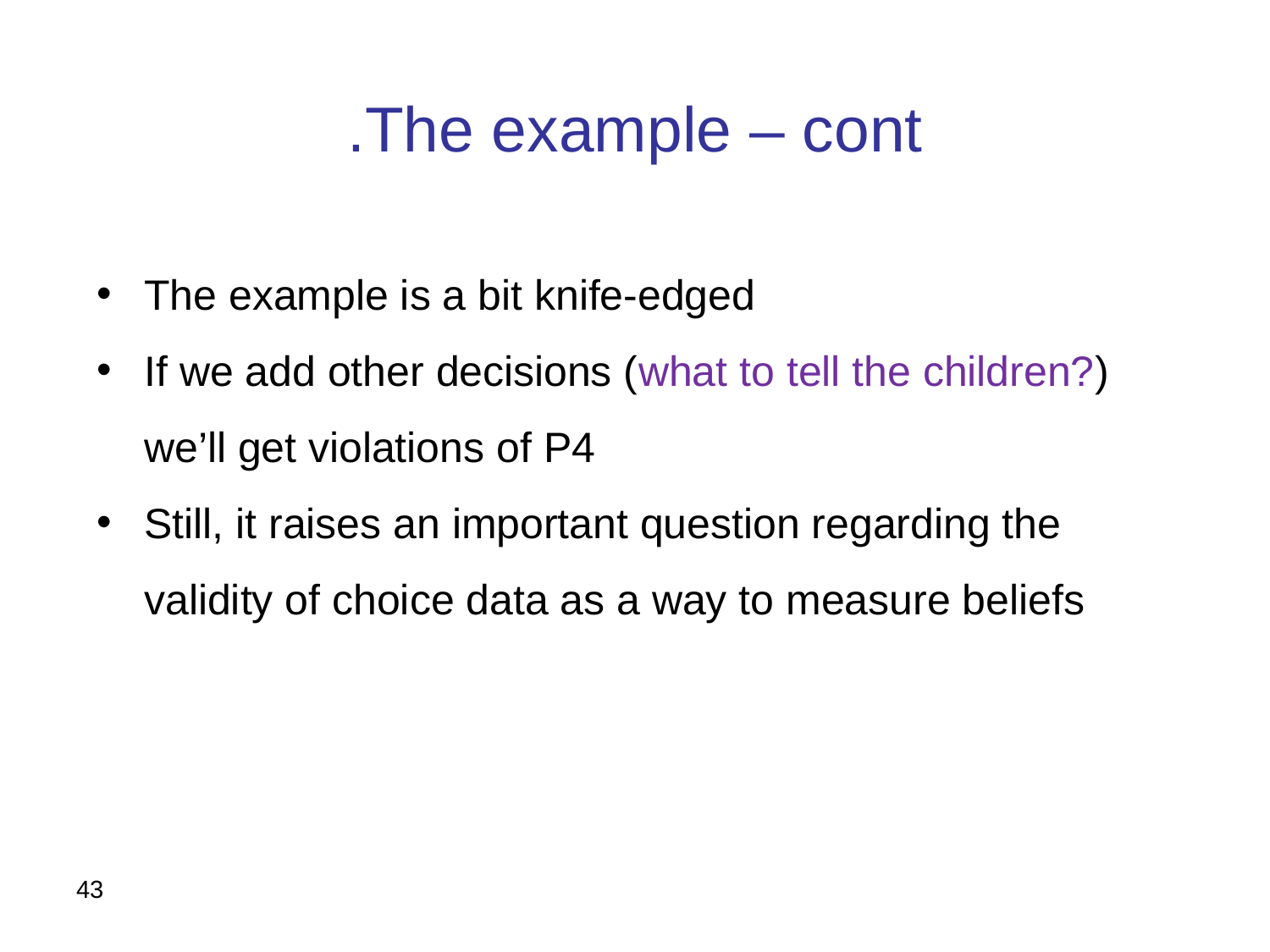

# The example – cont.

The example is a bit knife-edged
If we add other decisions (what to tell the children?) we’ll get violations of P4
Still, it raises an important question regarding the validity of choice data as a way to measure beliefs

43